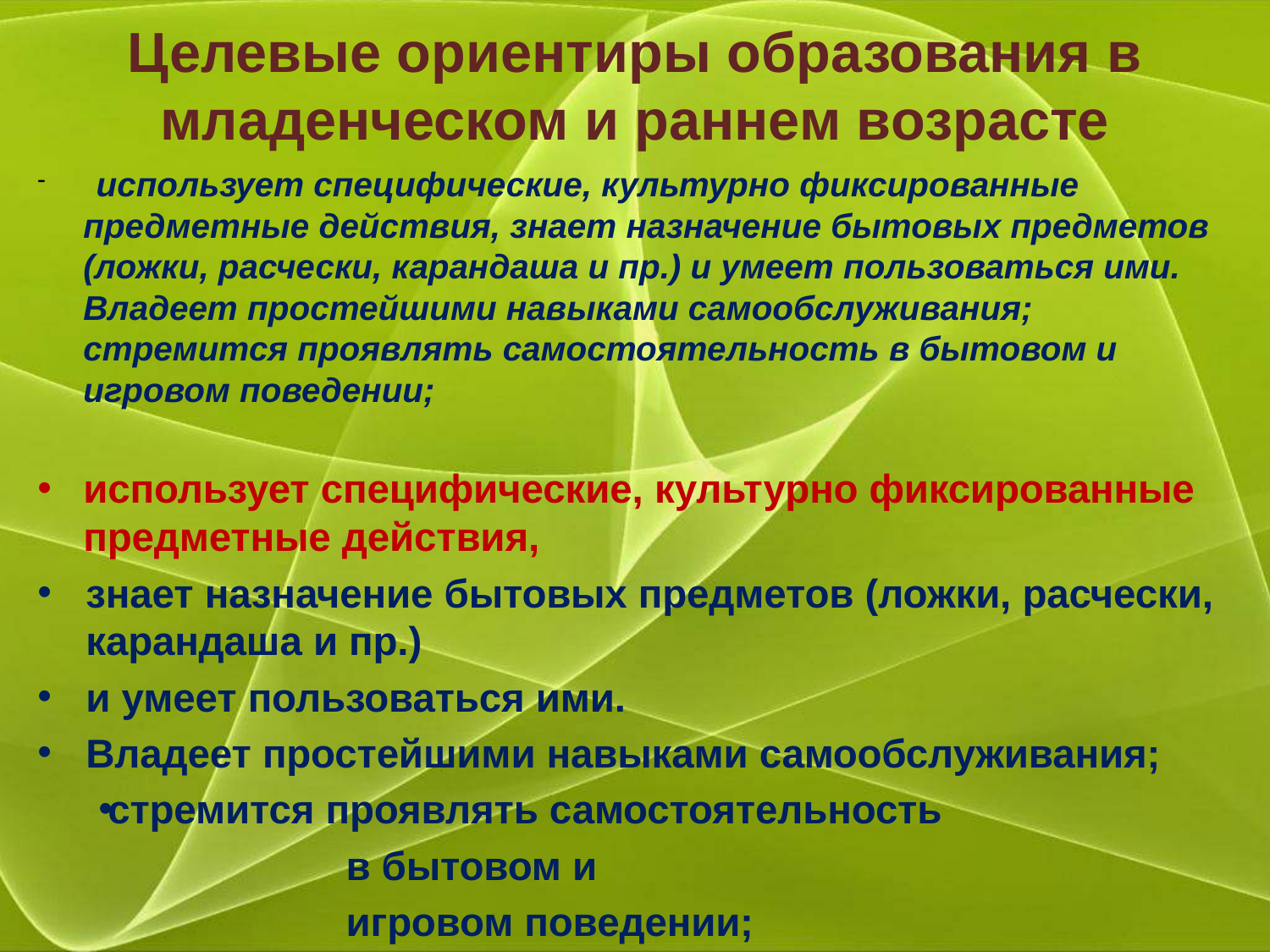

# Целевые ориентиры образования в младенческом и раннем возрасте
  использует специфические, культурно фиксированные предметные действия, знает назначение бытовых предметов (ложки, расчески, карандаша и пр.) и умеет пользоваться ими. Владеет простейшими навыками самообслуживания; стремится проявлять самостоятельность в бытовом и игровом поведении;

использует специфические, культурно фиксированные предметные действия,
знает назначение бытовых предметов (ложки, расчески, карандаша и пр.)
и умеет пользоваться ими.
Владеет простейшими навыками самообслуживания;
стремится проявлять самостоятельность
 в бытовом и
 игровом поведении;